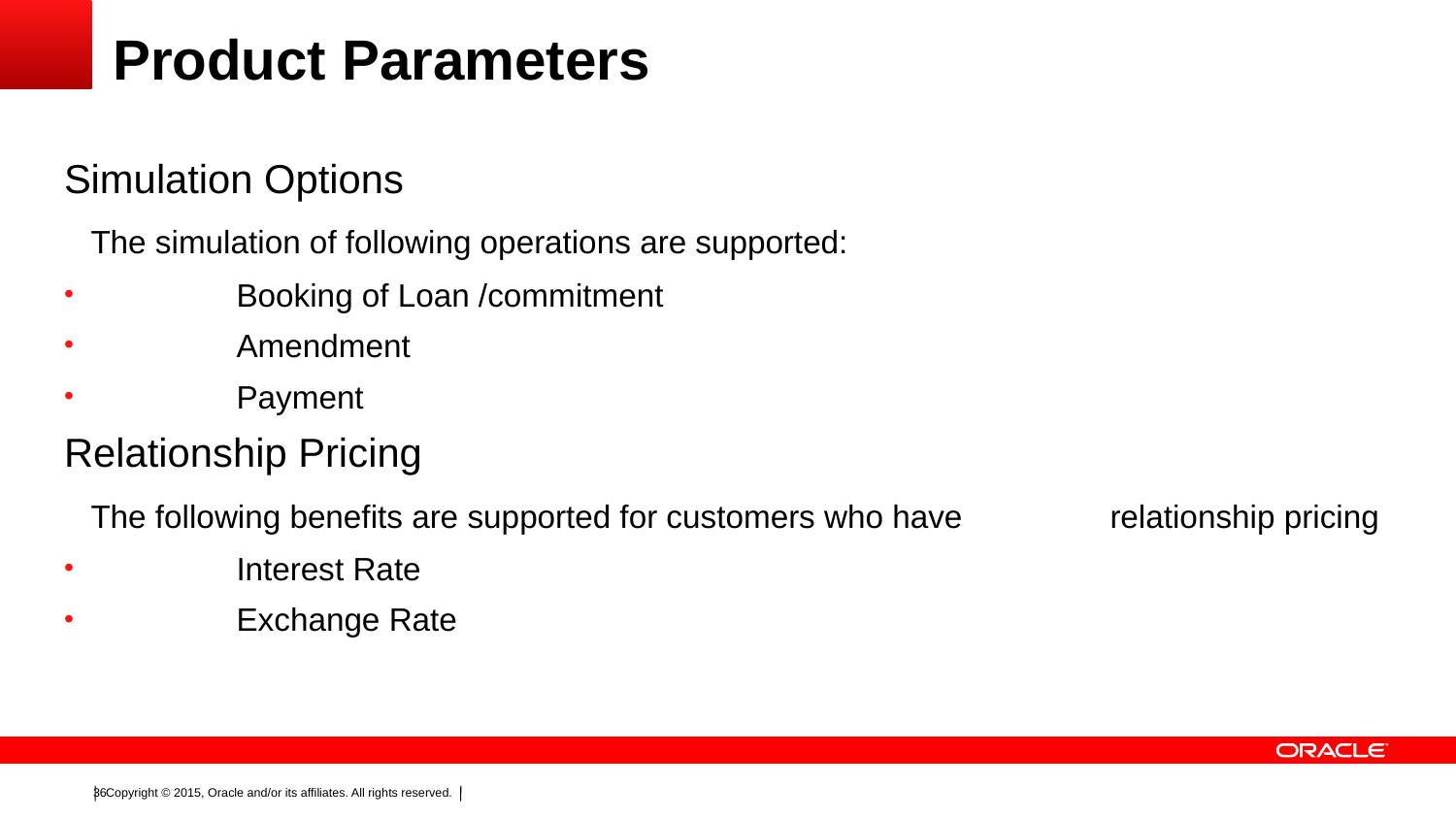

# Product Parameters
Simulation Options
	The simulation of following operations are supported:
	Booking of Loan /commitment
	Amendment
	Payment
Relationship Pricing
	The following benefits are supported for customers who have     	relationship pricing
	Interest Rate
	Exchange Rate